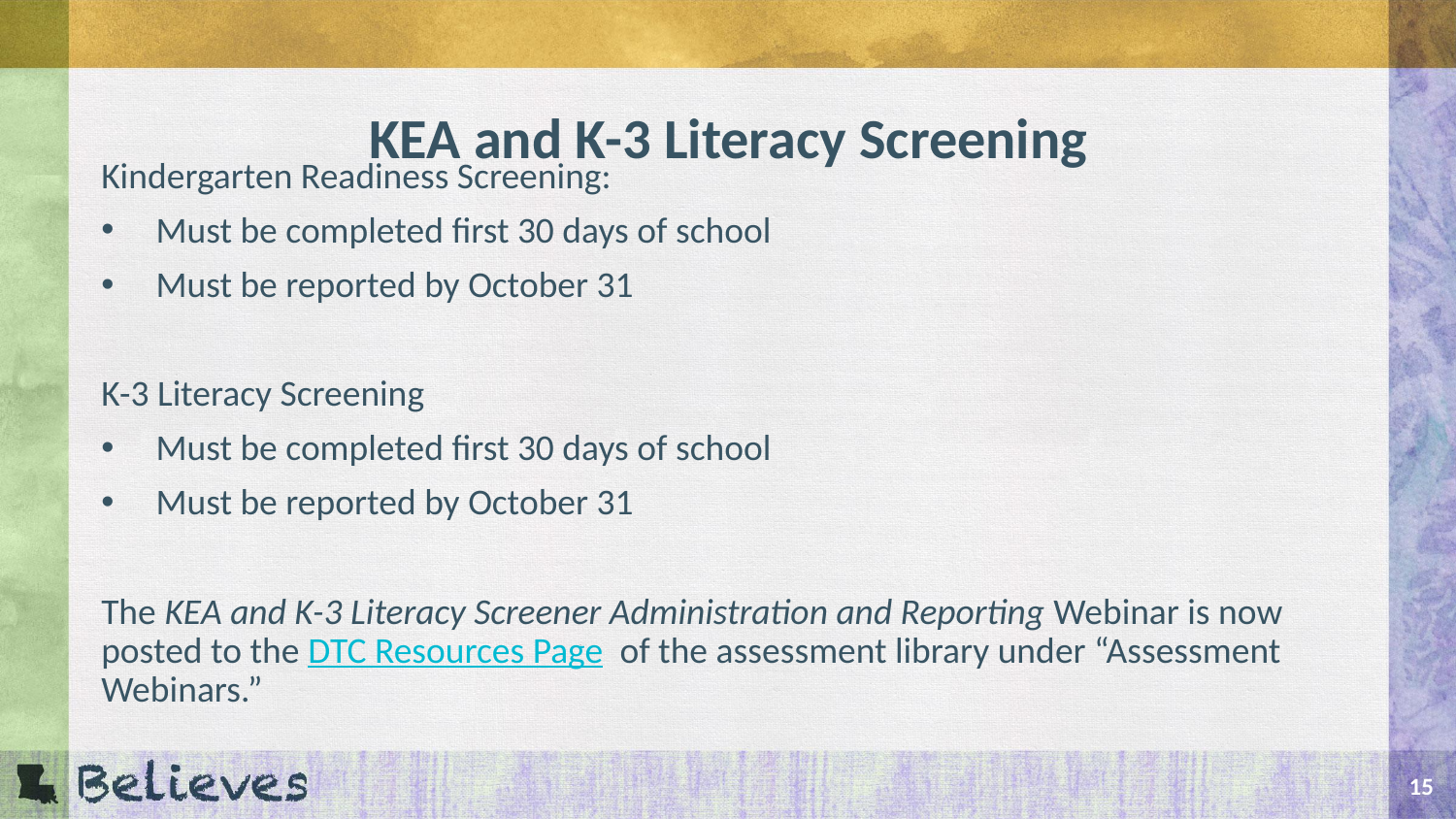

# KEA and K-3 Literacy Screening
Kindergarten Readiness Screening:
Must be completed first 30 days of school
Must be reported by October 31

K-3 Literacy Screening
Must be completed first 30 days of school
Must be reported by October 31

The KEA and K-3 Literacy Screener Administration and Reporting Webinar is now posted to the DTC Resources Page  of the assessment library under “Assessment Webinars.”